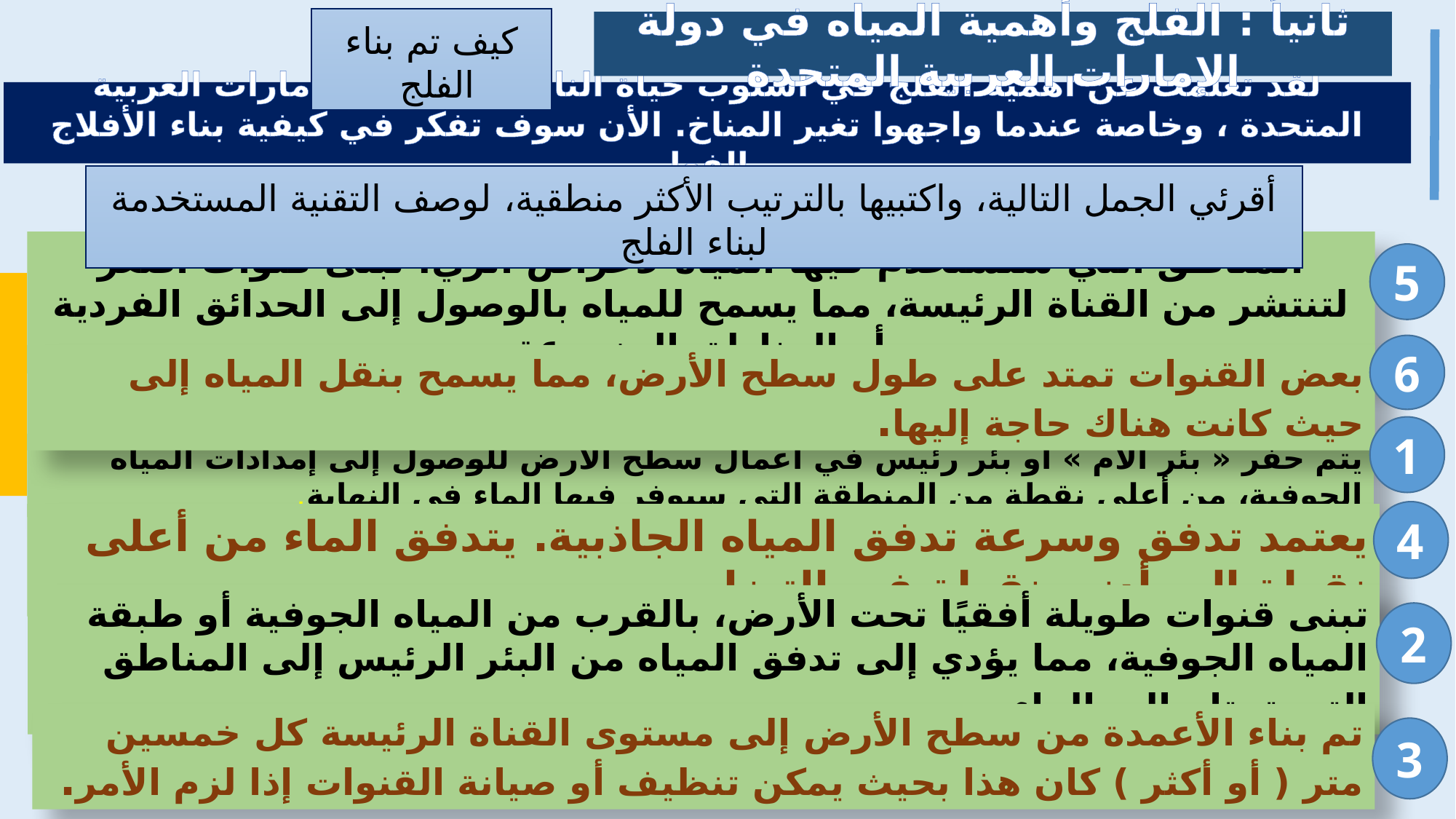

كيف تم بناء الفلج
ثانياً : الفلج وأهمية المياه في دولة الإمارات العربية المتحدة
لقد تعلمت عن أهمية الفلج في أسلوب حياة الناس في دولة الإمارات العربية المتحدة ، وخاصة عندما واجهوا تغير المناخ. الأن سوف تفكر في كيفية بناء الأفلاج بالفعل

أقرئي الجمل التالية، واكتبيها بالترتيب الأكثر منطقية، لوصف التقنية المستخدمة لبناء الفلج
المناطق التي ستستخدم فيها المياه لأغراض الري، تبنى قنوات أصغر لتنتشر من القناة الرئيسة، مما يسمح للمياه بالوصول إلى الحدائق الفردية أو المناطق المزروعة
5

6
بعض القنوات تمتد على طول سطح الأرض، مما يسمح بنقل المياه إلى حيث كانت هناك حاجة إليها.
1
يتم حفر « بئر الأم » أو بئر رئيس في أعمال سطح الأرض للوصول إلى إمدادات المياه الجوفية، من أعلى نقطة من المنطقة التي سيوفر فيها الماء في النهاية.
4
يعتمد تدفق وسرعة تدفق المياه الجاذبية. يتدفق الماء من أعلى نقطة إلى أدنى نقطة في التضاريس
تبنى قنوات طويلة أفقيًا تحت الأرض، بالقرب من المياه الجوفية أو طبقة المياه الجوفية، مما يؤدي إلى تدفق المياه من البئر الرئيس إلى المناطق التي تحتاج إلى الماء.
2
تم بناء الأعمدة من سطح الأرض إلى مستوى القناة الرئيسة كل خمسين متر ( أو أكثر ) كان هذا بحيث يمكن تنظيف أو صيانة القنوات إذا لزم الأمر.
3